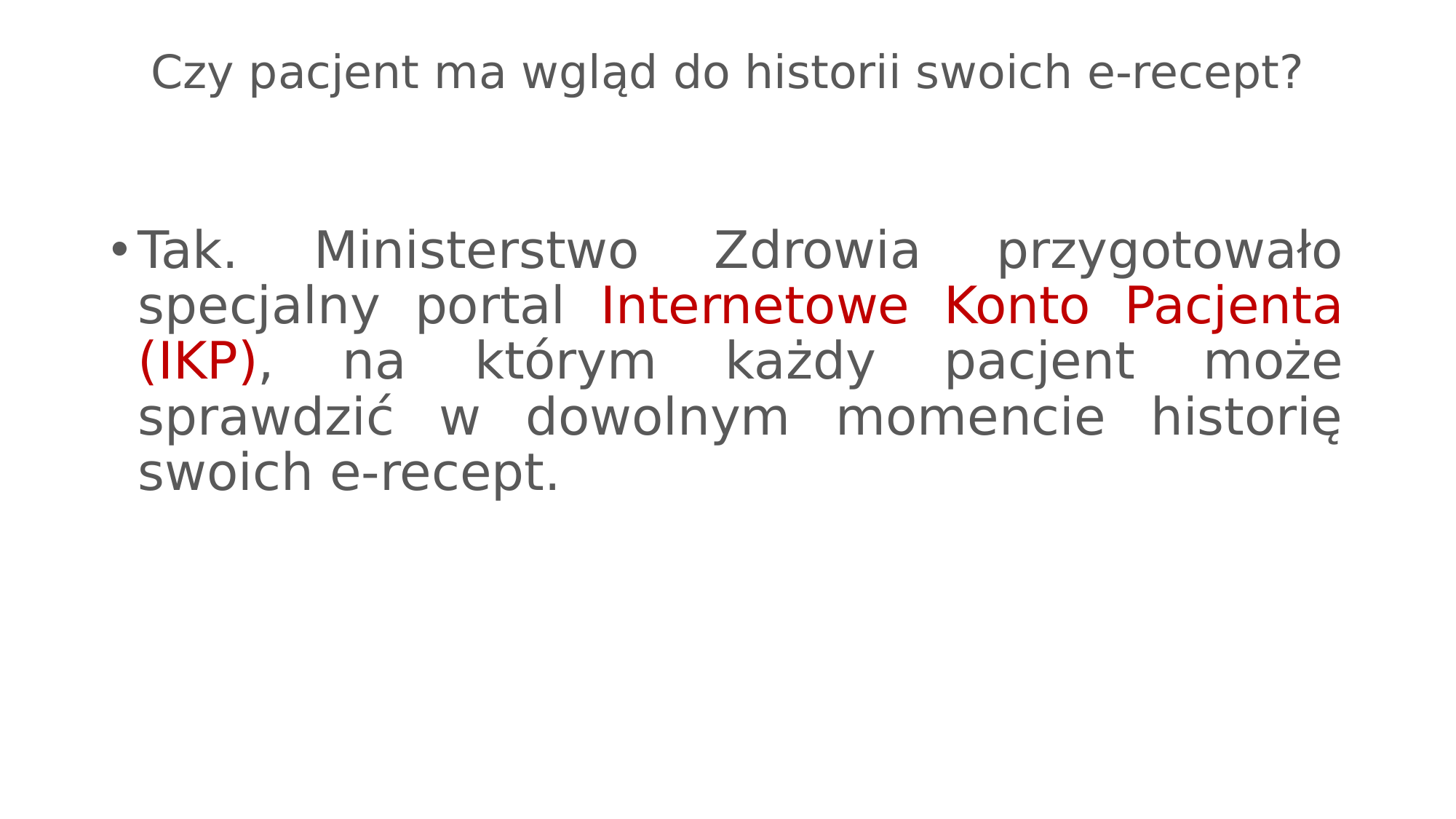

# Czy pacjent ma wgląd do historii swoich e-recept?
Tak. Ministerstwo Zdrowia przygotowało specjalny portal Internetowe Konto Pacjenta (IKP), na którym każdy pacjent może sprawdzić w dowolnym momencie historię swoich e-recept.